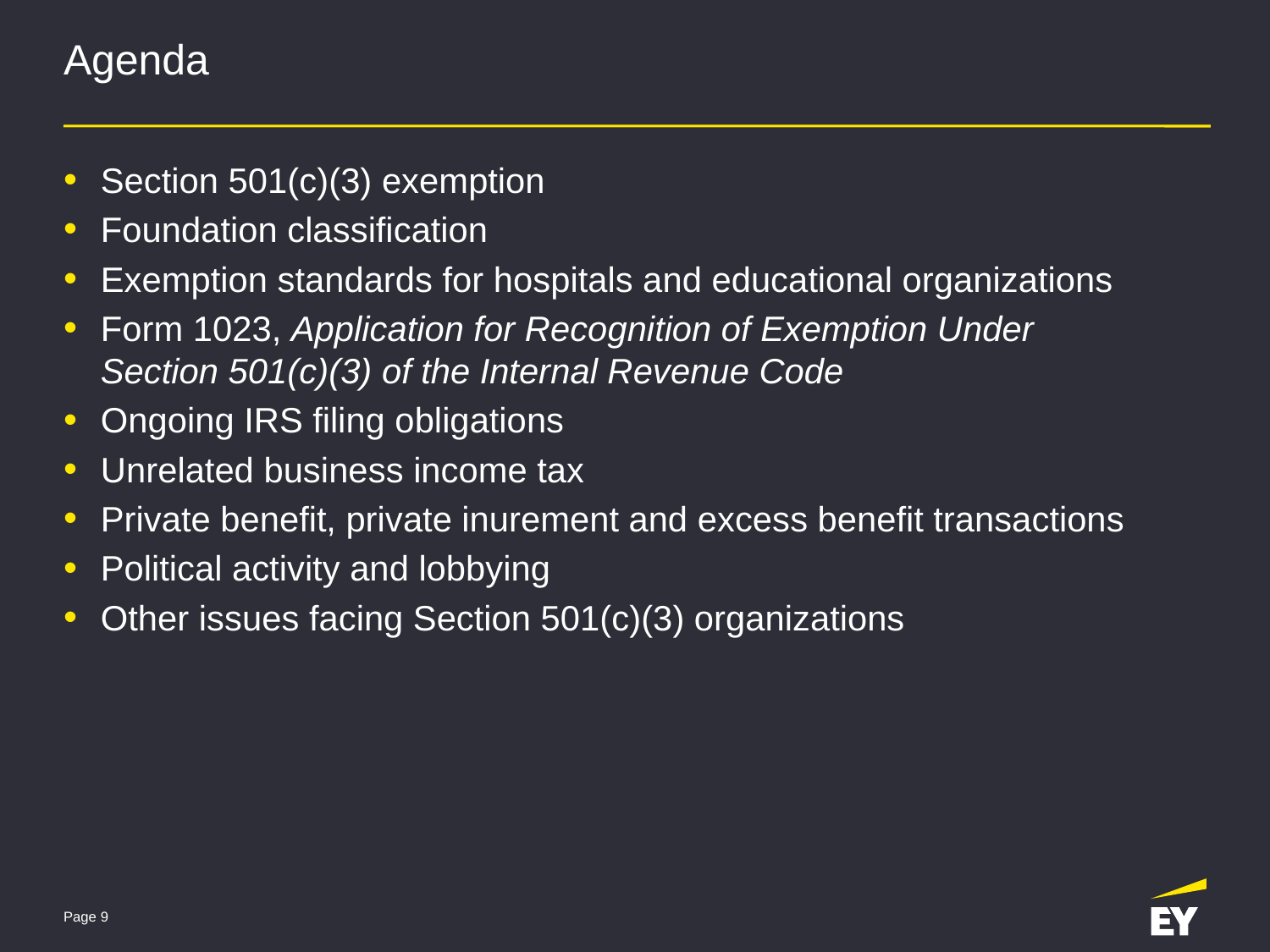

# Agenda
Section 501(c)(3) exemption
Foundation classification
Exemption standards for hospitals and educational organizations
Form 1023, Application for Recognition of Exemption Under
Section 501(c)(3) of the Internal Revenue Code
Ongoing IRS filing obligations
Unrelated business income tax
Private benefit, private inurement and excess benefit transactions
Political activity and lobbying
Other issues facing Section 501(c)(3) organizations